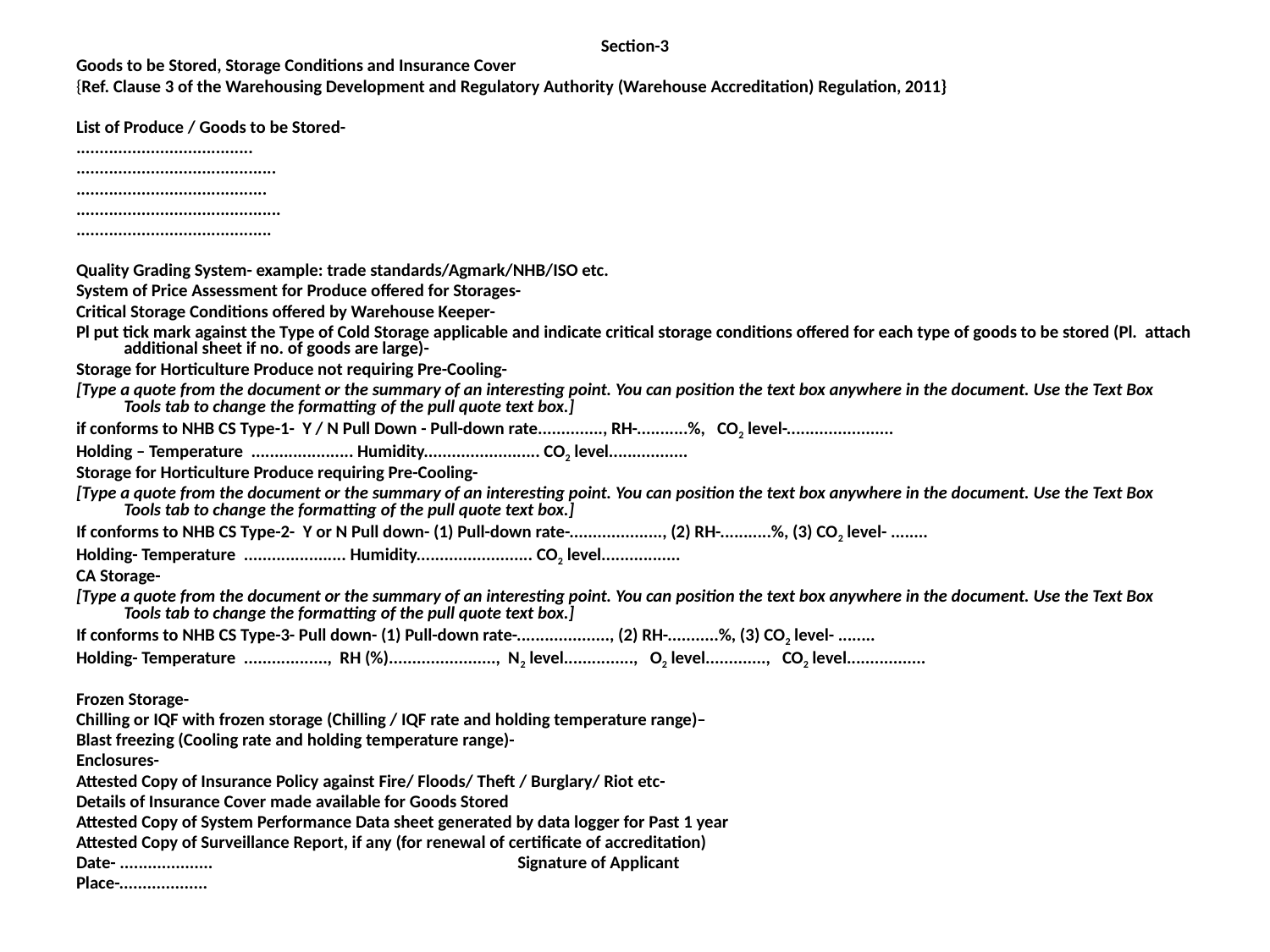

Section-3
Goods to be Stored, Storage Conditions and Insurance Cover
{Ref. Clause 3 of the Warehousing Development and Regulatory Authority (Warehouse Accreditation) Regulation, 2011}

List of Produce / Goods to be Stored-
......................................
...........................................
.........................................
............................................
..........................................

Quality Grading System- example: trade standards/Agmark/NHB/ISO etc.
System of Price Assessment for Produce offered for Storages-
Critical Storage Conditions offered by Warehouse Keeper-
Pl put tick mark against the Type of Cold Storage applicable and indicate critical storage conditions offered for each type of goods to be stored (Pl.  attach additional sheet if no. of goods are large)-
Storage for Horticulture Produce not requiring Pre-Cooling-
[Type a quote from the document or the summary of an interesting point. You can position the text box anywhere in the document. Use the Text Box Tools tab to change the formatting of the pull quote text box.]
if conforms to NHB CS Type-1-  Y / N Pull Down - Pull-down rate.............., RH-...........%,   CO2 level-.......................
Holding – Temperature  ...................... Humidity......................... CO2 level.................
Storage for Horticulture Produce requiring Pre-Cooling-
[Type a quote from the document or the summary of an interesting point. You can position the text box anywhere in the document. Use the Text Box Tools tab to change the formatting of the pull quote text box.]
If conforms to NHB CS Type-2-  Y or N Pull down- (1) Pull-down rate-...................., (2) RH-...........%, (3) CO2 level- ........
Holding- Temperature  ...................... Humidity......................... CO2 level.................
CA Storage-
[Type a quote from the document or the summary of an interesting point. You can position the text box anywhere in the document. Use the Text Box Tools tab to change the formatting of the pull quote text box.]
If conforms to NHB CS Type-3- Pull down- (1) Pull-down rate-...................., (2) RH-...........%, (3) CO2 level- ........
Holding- Temperature  ..................,  RH (%).......................,  N2 level...............,   O2 level.............,   CO2 level.................

Frozen Storage-
Chilling or IQF with frozen storage (Chilling / IQF rate and holding temperature range)–
Blast freezing (Cooling rate and holding temperature range)-
Enclosures-
Attested Copy of Insurance Policy against Fire/ Floods/ Theft / Burglary/ Riot etc-
Details of Insurance Cover made available for Goods Stored
Attested Copy of System Performance Data sheet generated by data logger for Past 1 year
Attested Copy of Surveillance Report, if any (for renewal of certificate of accreditation)
Date- ....................                                                                            Signature of Applicant
Place-...................